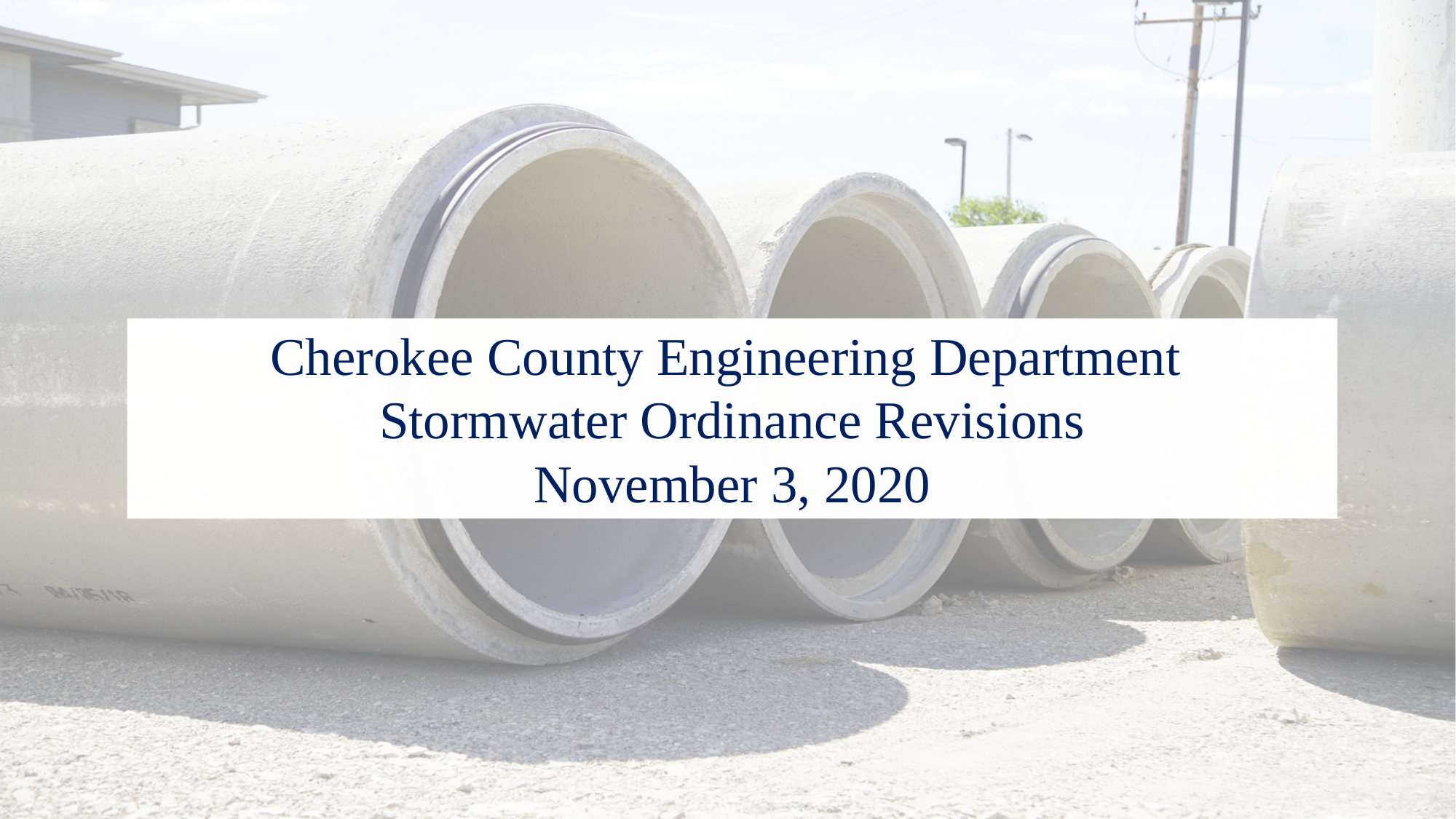

# Cherokee County Engineering Department Stormwater Ordinance Revisions November 3, 2020